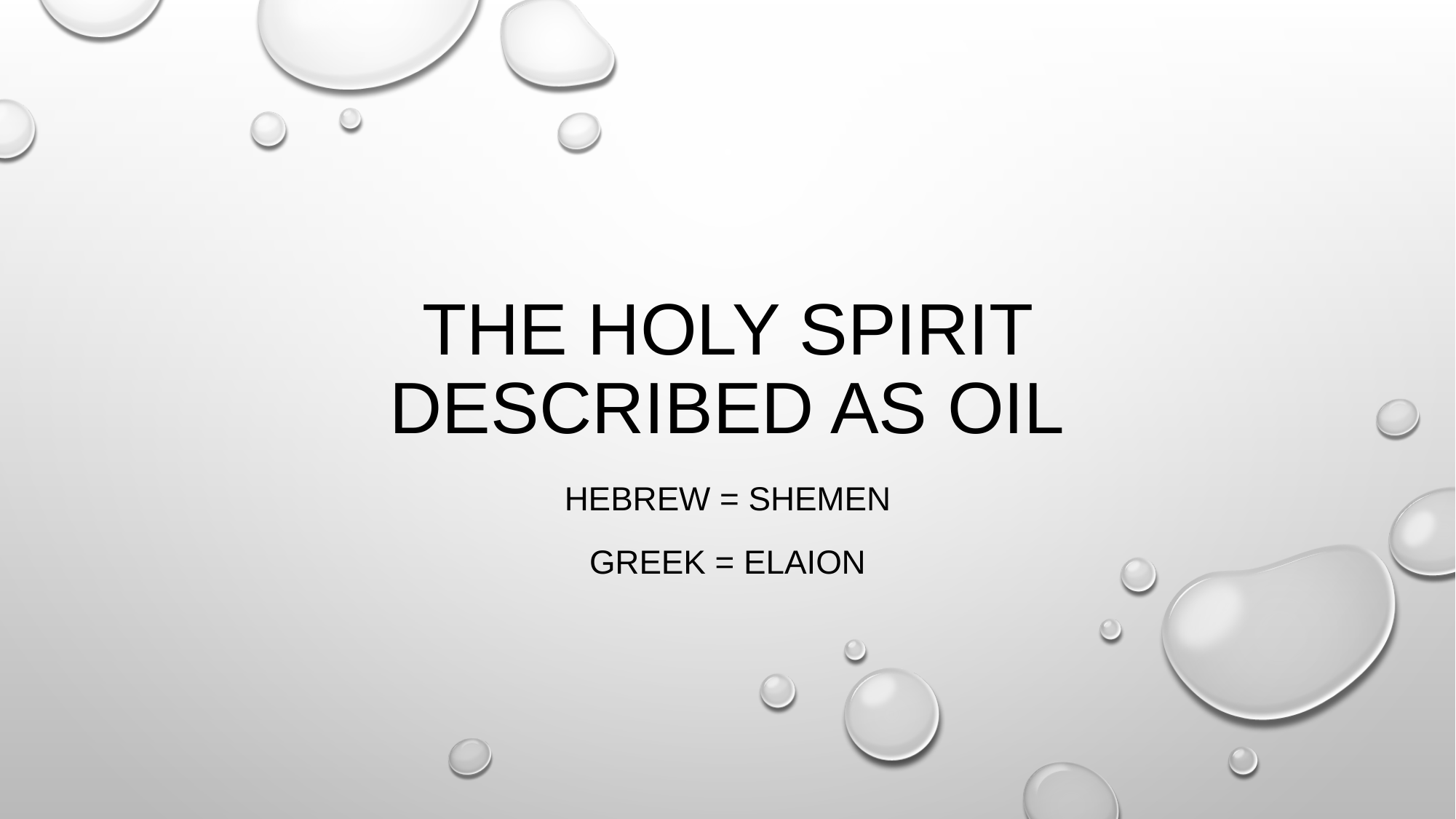

# The Holy Spirit described as Oil
Hebrew = Shemen
Greek = Elaion